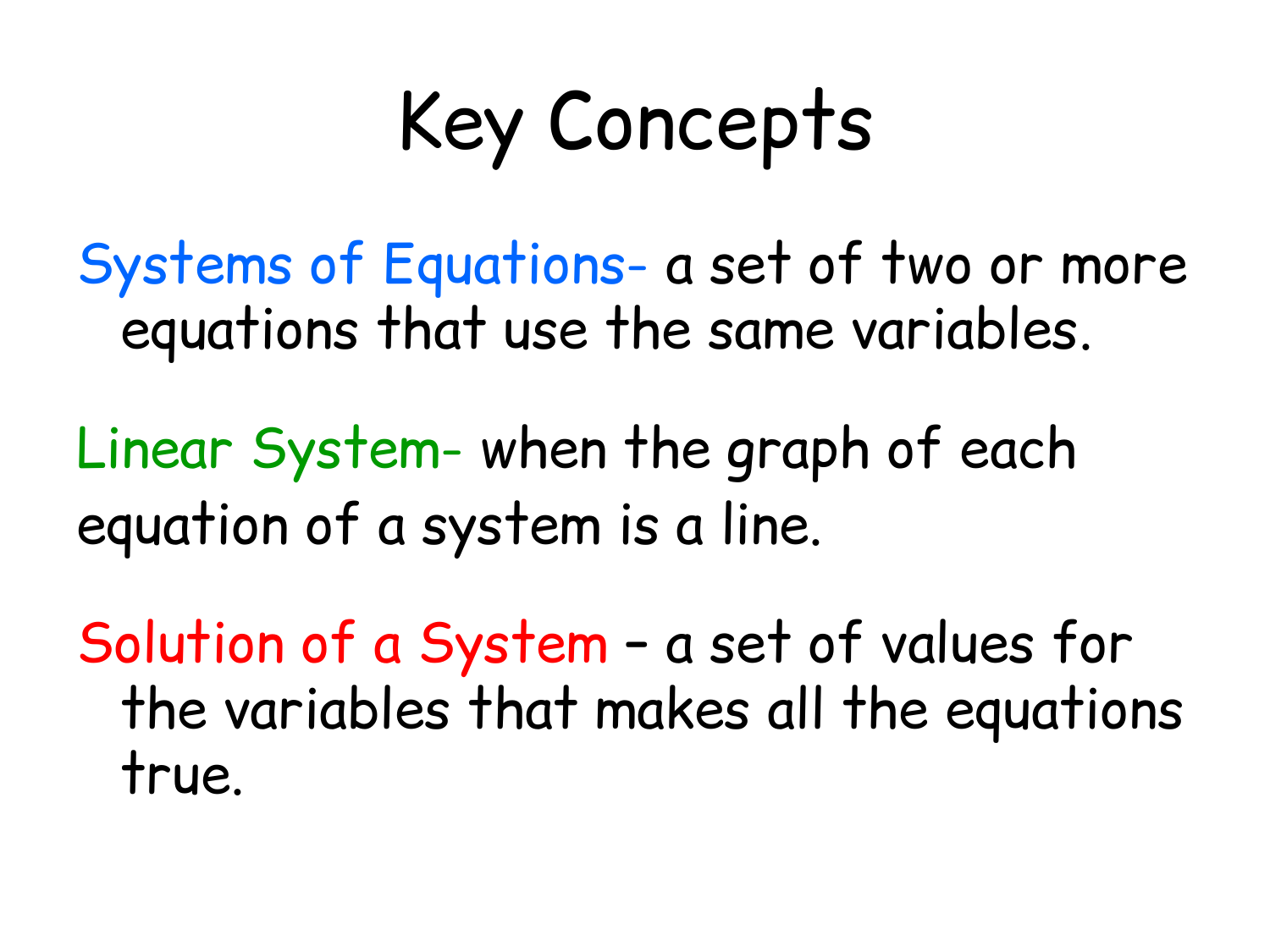

# Key Concepts
Systems of Equations- a set of two or more equations that use the same variables.

Linear System- when the graph of each
equation of a system is a line.

Solution of a System – a set of values for the variables that makes all the equations true.